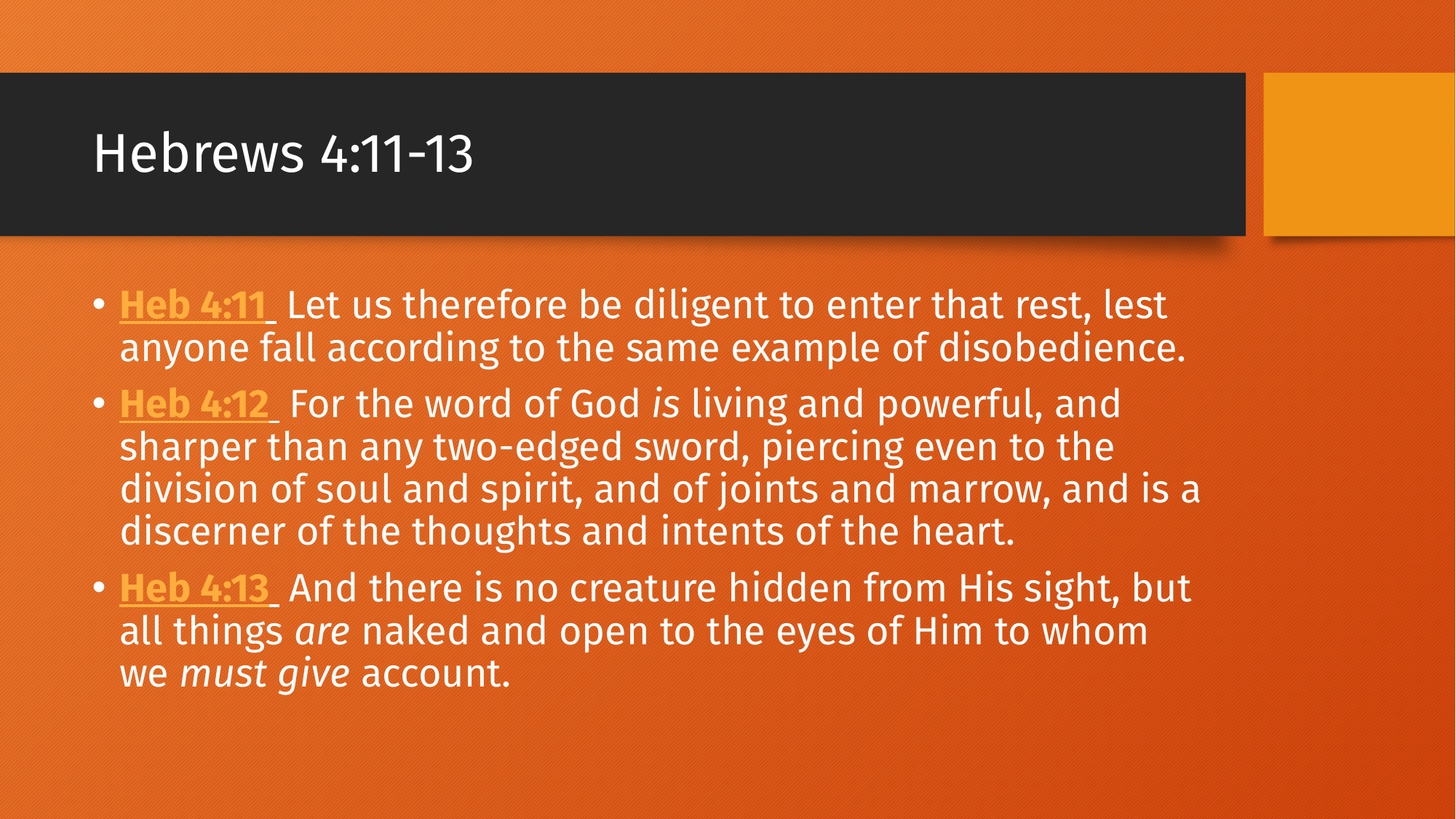

# Hebrews 4:11-13
Heb 4:11  Let us therefore be diligent to enter that rest, lest anyone fall according to the same example of disobedience.
Heb 4:12  For the word of God is living and powerful, and sharper than any two-edged sword, piercing even to the division of soul and spirit, and of joints and marrow, and is a discerner of the thoughts and intents of the heart.
Heb 4:13  And there is no creature hidden from His sight, but all things are naked and open to the eyes of Him to whom we must give account.